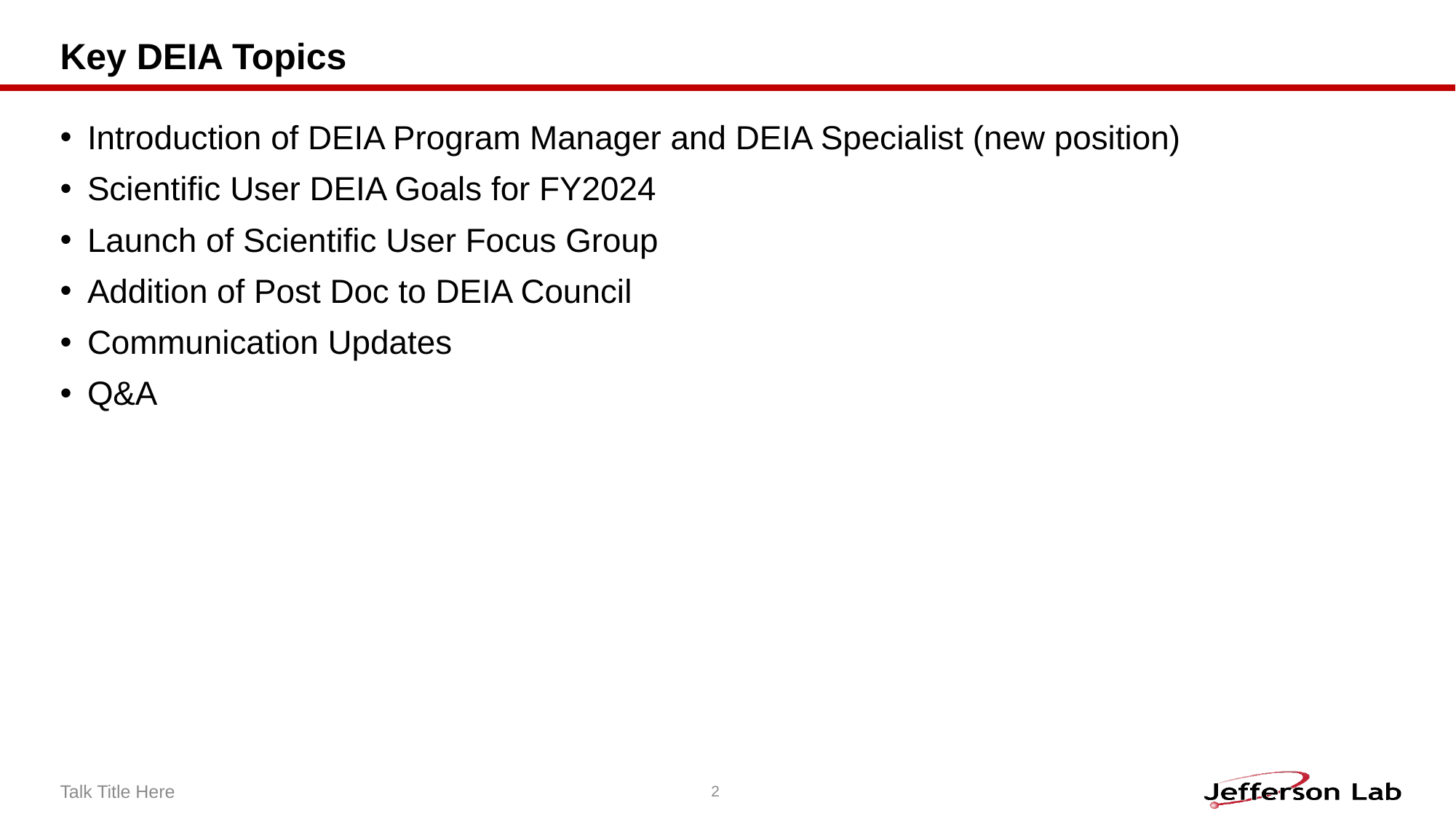

# Key DEIA Topics
Introduction of DEIA Program Manager and DEIA Specialist (new position)
Scientific User DEIA Goals for FY2024
Launch of Scientific User Focus Group
Addition of Post Doc to DEIA Council
Communication Updates
Q&A

Talk Title Here
2